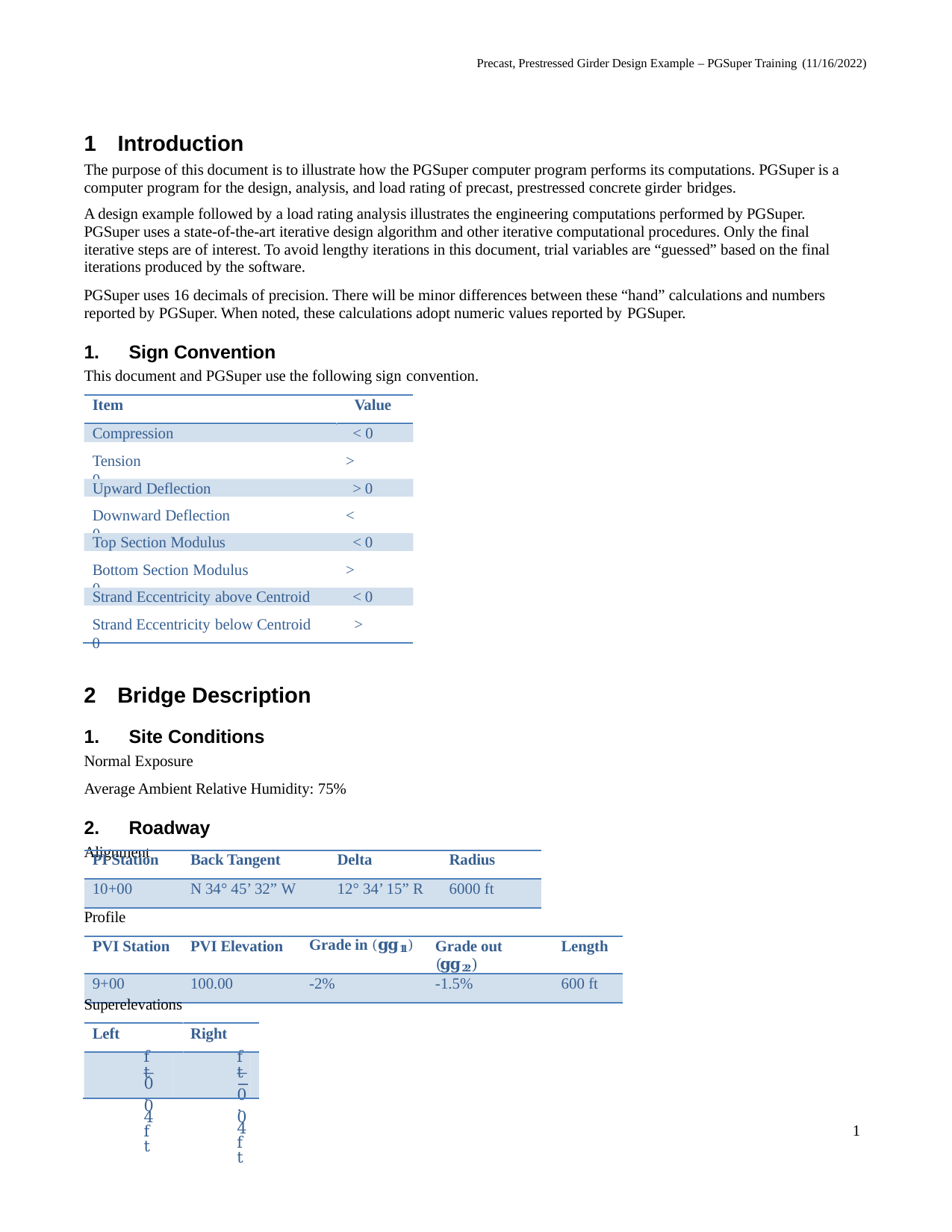

Precast, Prestressed Girder Design Example – PGSuper Training (11/16/2022)
Introduction
The purpose of this document is to illustrate how the PGSuper computer program performs its computations. PGSuper is a  computer program for the design, analysis, and load rating of precast, prestressed concrete girder bridges.
A design example followed by a load rating analysis illustrates the engineering computations performed by PGSuper.  PGSuper uses a state-of-the-art iterative design algorithm and other iterative computational procedures. Only the final  iterative steps are of interest. To avoid lengthy iterations in this document, trial variables are “guessed” based on the final  iterations produced by the software.
PGSuper uses 16 decimals of precision. There will be minor differences between these “hand” calculations and numbers  reported by PGSuper. When noted, these calculations adopt numeric values reported by PGSuper.

Sign Convention
This document and PGSuper use the following sign convention.
Item	Value

Compression	< 0
Tension	> 0
Upward Deflection	> 0
Downward Deflection	< 0
Top Section Modulus	< 0
Bottom Section Modulus	> 0
Strand Eccentricity above Centroid	< 0
Strand Eccentricity below Centroid	> 0

Bridge Description
Site Conditions
Normal Exposure
Average Ambient Relative Humidity: 75%

Roadway
Alignment

| PI Station | Back Tangent | Delta | Radius |  |
| --- | --- | --- | --- | --- |
| 10+00 | N 34° 45’ 32” W | 12° 34’ 15” R | 6000 ft |  |
| Profile |  |  |  |  |
| PVI Station | PVI Elevation | Grade in (𝐠𝐠𝟏𝟏) | Grade out (𝐠𝐠𝟐𝟐) | Length |
| 9+00 | 100.00 | -2% | -1.5% | 600 ft |
Superelevations
Left
Right

ft
0.04
ft
ft
−0.04
ft

1